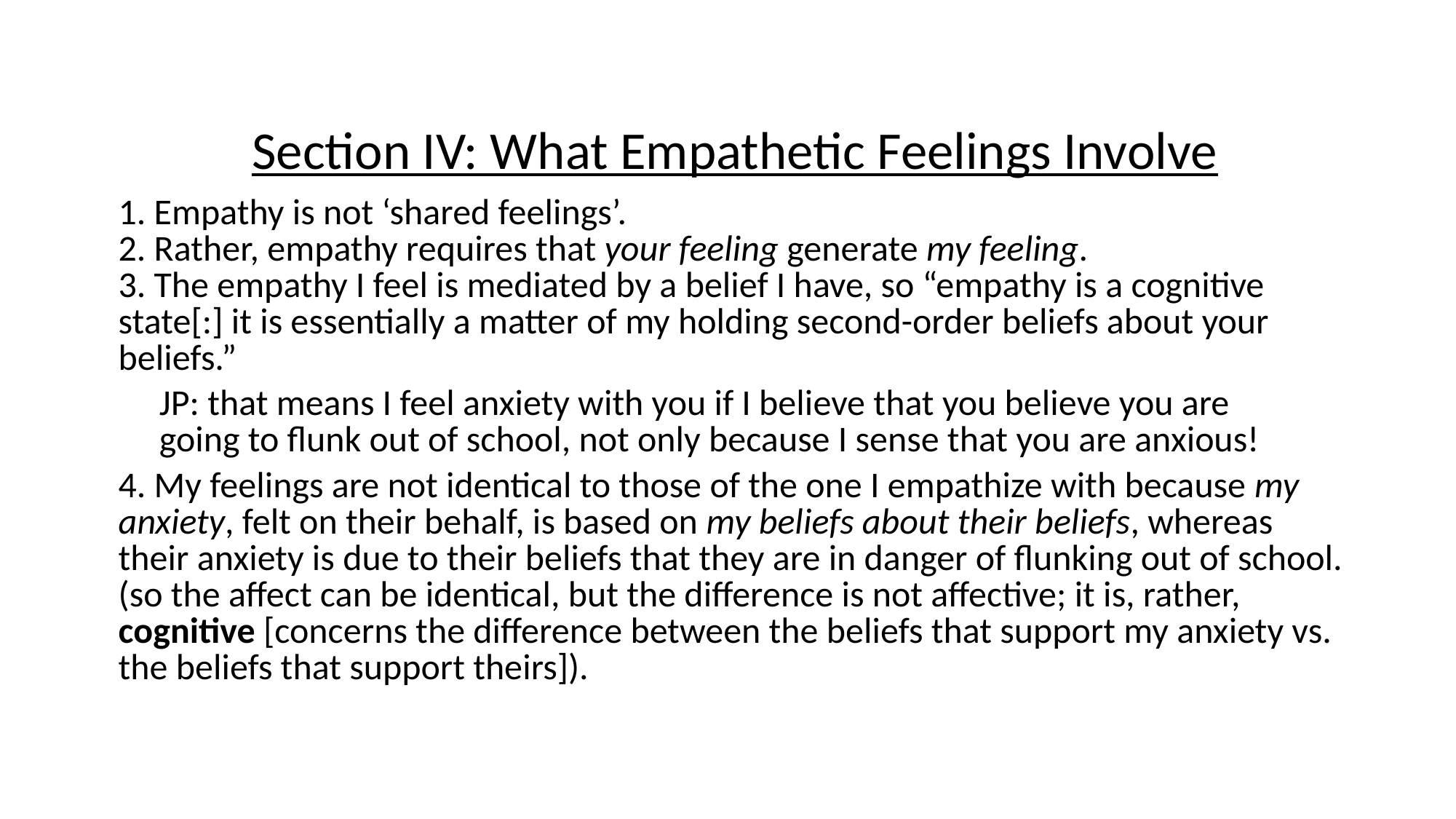

Section IV: What Empathetic Feelings Involve
1. Empathy is not ‘shared feelings’.
2. Rather, empathy requires that your feeling generate my feeling.
3. The empathy I feel is mediated by a belief I have, so “empathy is a cognitive state[:] it is essentially a matter of my holding second-order beliefs about your beliefs.”
     JP: that means I feel anxiety with you if I believe that you believe you are
     going to flunk out of school, not only because I sense that you are anxious!
4. My feelings are not identical to those of the one I empathize with because my anxiety, felt on their behalf, is based on my beliefs about their beliefs, whereas their anxiety is due to their beliefs that they are in danger of flunking out of school. (so the affect can be identical, but the difference is not affective; it is, rather, cognitive [concerns the difference between the beliefs that support my anxiety vs. the beliefs that support theirs]).